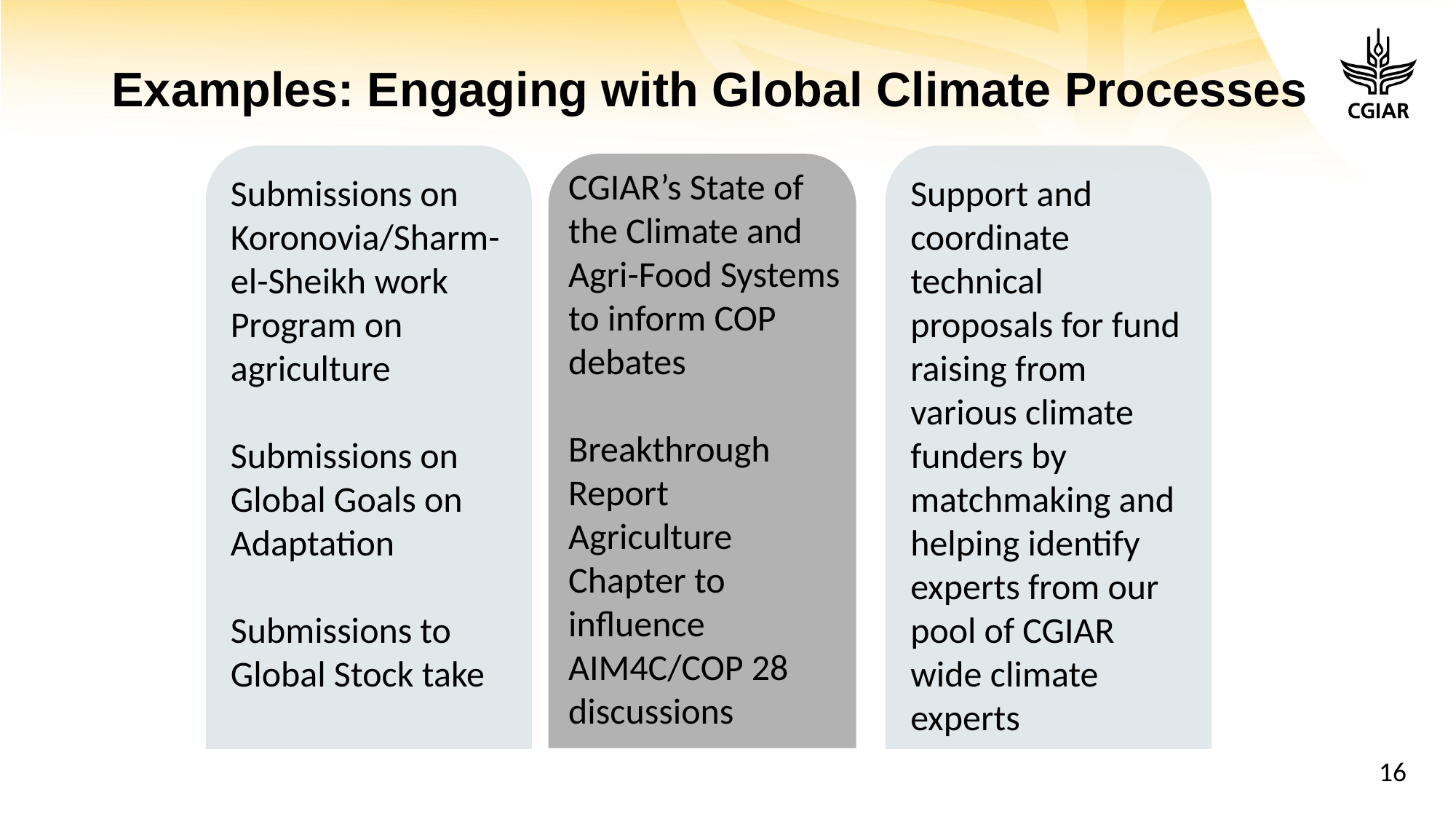

# Examples: Engaging with Global Climate Processes

CGIAR’s State of the Climate and Agri-Food Systems to inform COP debates

Breakthrough Report  Agriculture Chapter to influence AIM4C/COP 28 discussions

Submissions on Koronovia/Sharm-el-Sheikh work Program on agriculture

Submissions on Global Goals on Adaptation

Submissions to Global Stock take

Support and coordinate technical proposals for fund raising from various climate funders by matchmaking and helping identify experts from our pool of CGIAR wide climate experts
16